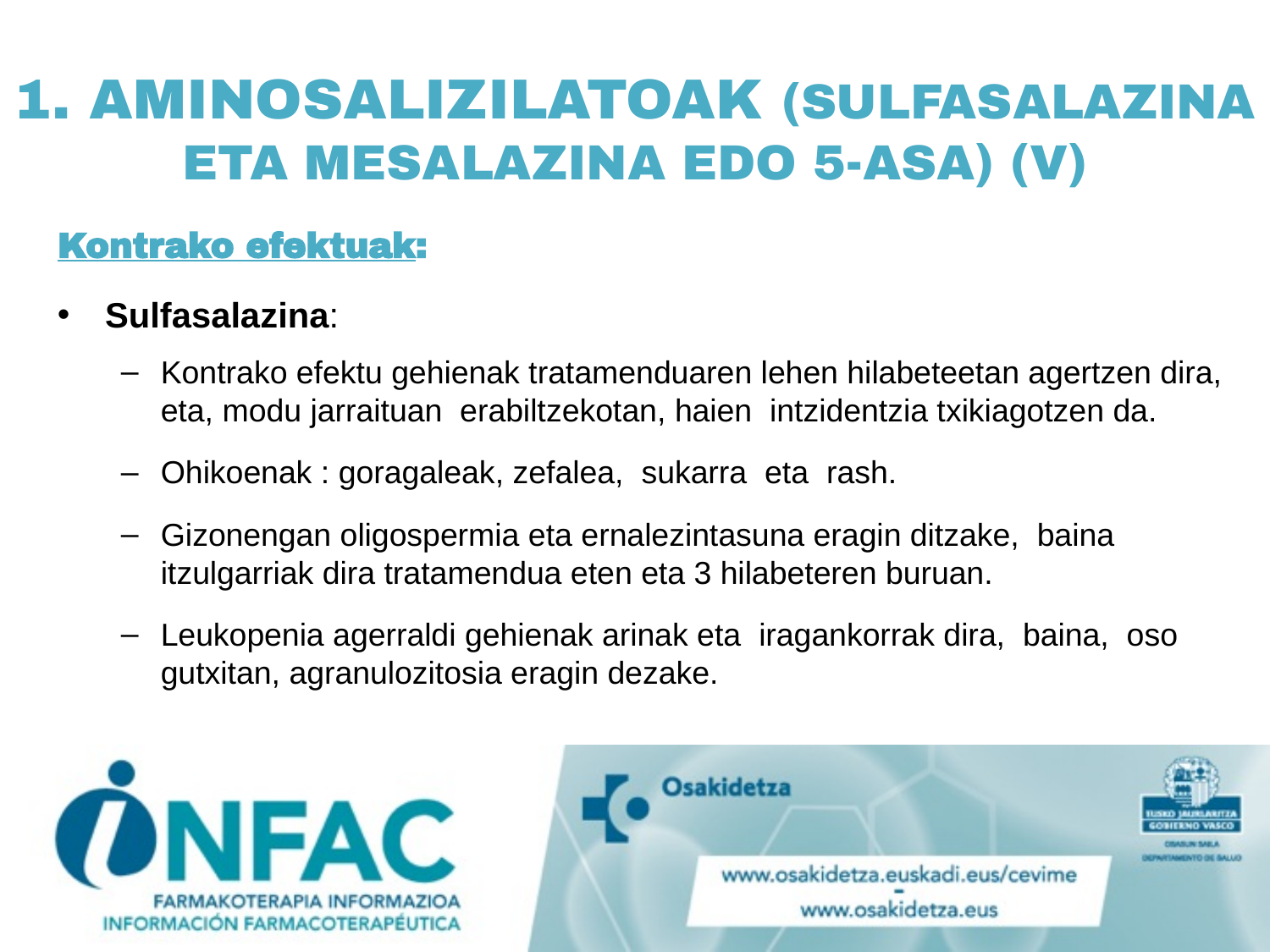

# 1. AMINOSALIZILATOAK (SULFASALAZINA ETA MESALAZINA EDO 5-ASA) (V)
Kontrako efektuak:
Sulfasalazina:
Kontrako efektu gehienak tratamenduaren lehen hilabeteetan agertzen dira, eta, modu jarraituan  erabiltzekotan, haien  intzidentzia txikiagotzen da.
Ohikoenak : goragaleak, zefalea,  sukarra  eta  rash.
Gizonengan oligospermia eta ernalezintasuna eragin ditzake,  baina  itzulgarriak dira tratamendua eten eta 3 hilabeteren buruan.
Leukopenia agerraldi gehienak arinak eta  iragankorrak dira,  baina,  oso gutxitan, agranulozitosia eragin dezake.